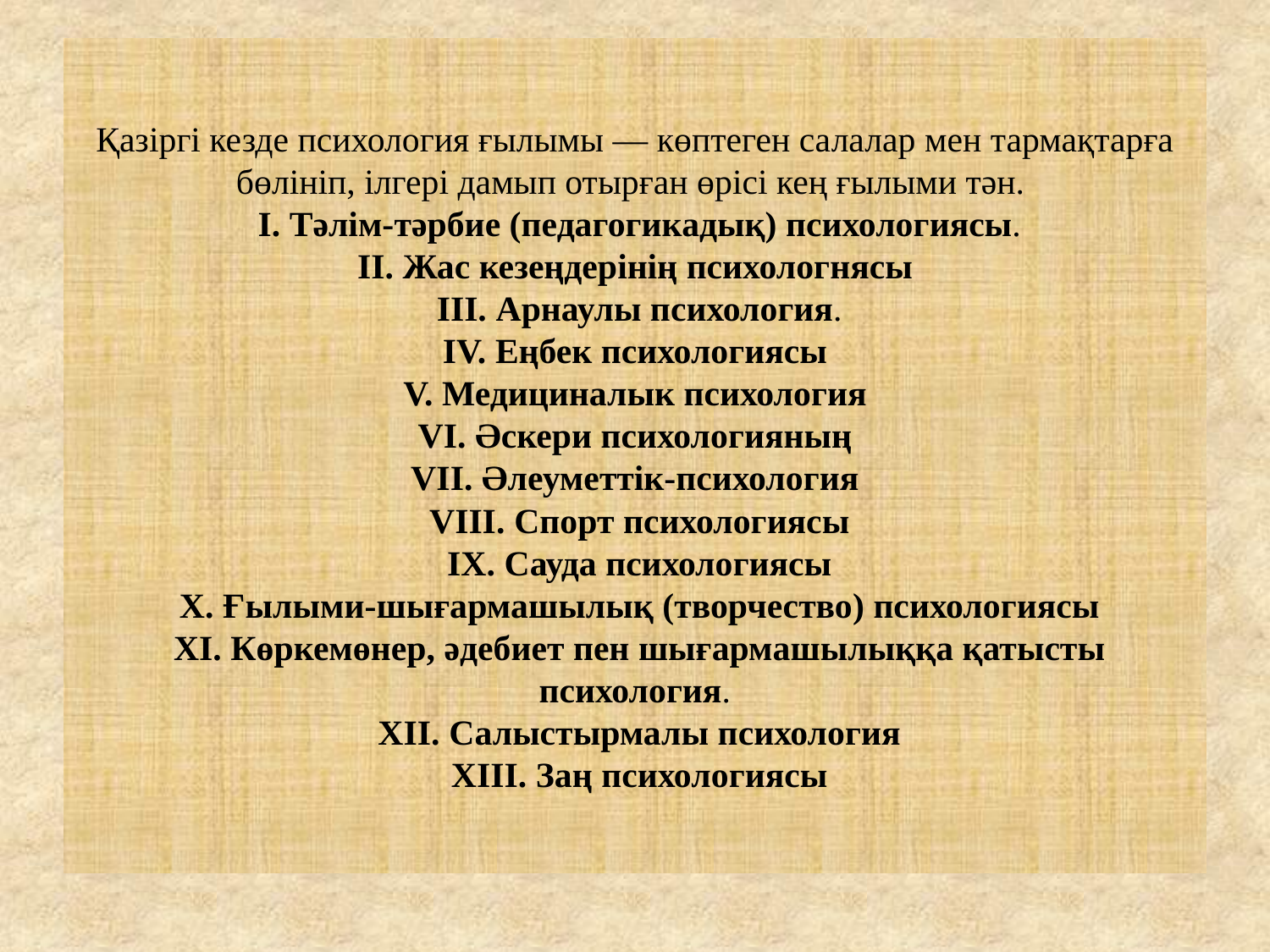

# Қазіргі кезде психология ғылымы — көптеген салалар мен тармақтарға бөлініп, ілгері дамып отырған өрісі кең ғылыми тән.  I. Тәлім-тәрбие (педагогикадық) психологиясы. II. Жас кезеңдерінің психологнясы  III. Арнаулы психология. IV. Еңбек психологиясы  V. Медициналык психология  VI. Әскери психологияның VIІ. Әлеуметтік-психология  VIII. Спорт психологиясы IX. Сауда психологиясы X. Ғылыми-шығармашылық (творчество) психологиясы XI. Көркемөнер, әдебиет пен шығармашылыққа қатысты психология. XII. Салыстырмалы психология XIII. Заң психологиясы